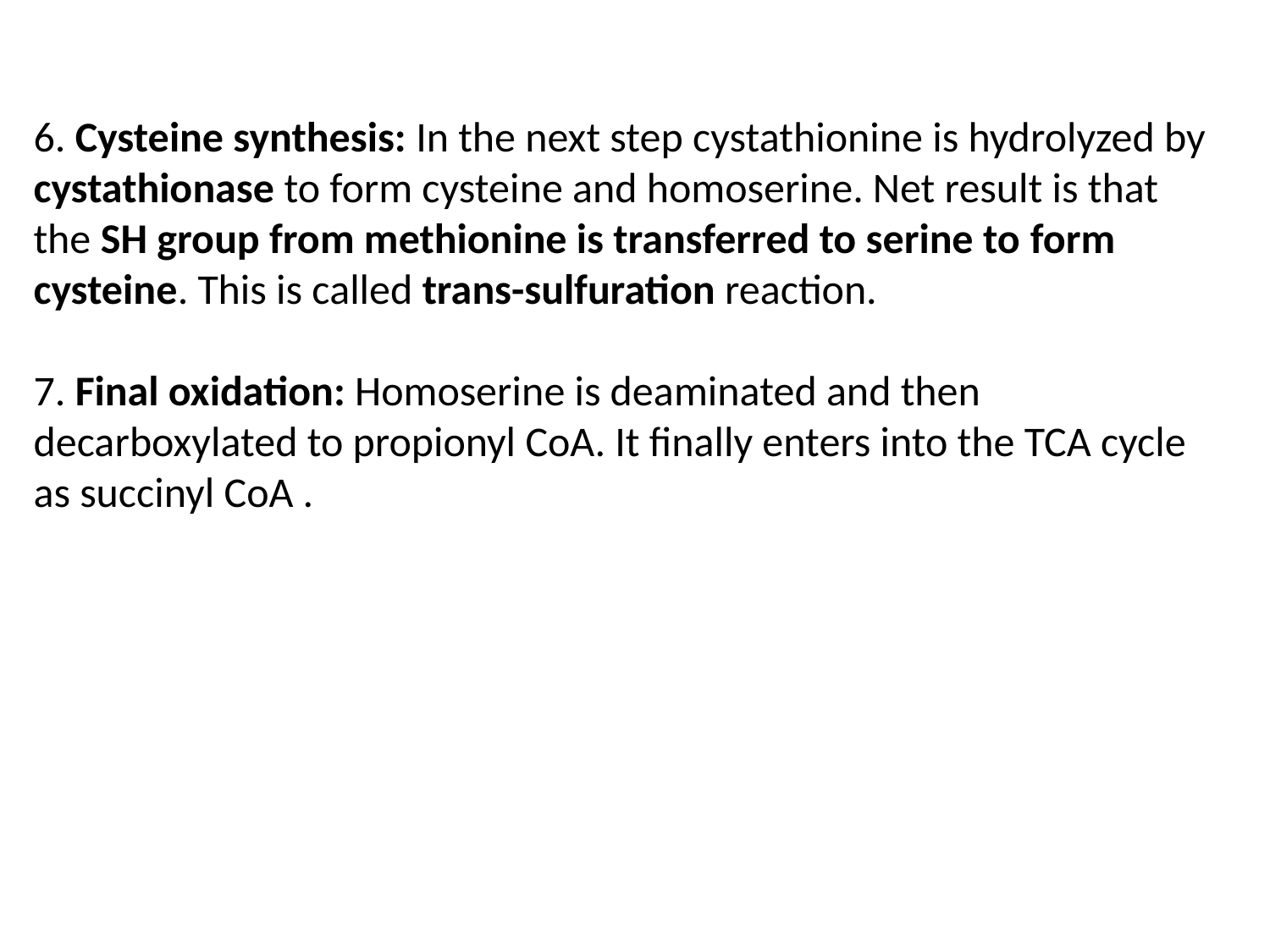

6. Cysteine synthesis: In the next step cystathionine is hydrolyzed by cystathionase to form cysteine and homoserine. Net result is that the SH group from methionine is transferred to serine to form cysteine. This is called trans-sulfuration reaction.

7. Final oxidation: Homoserine is deaminated and then decarboxylated to propionyl CoA. It finally enters into the TCA cycle as succinyl CoA .